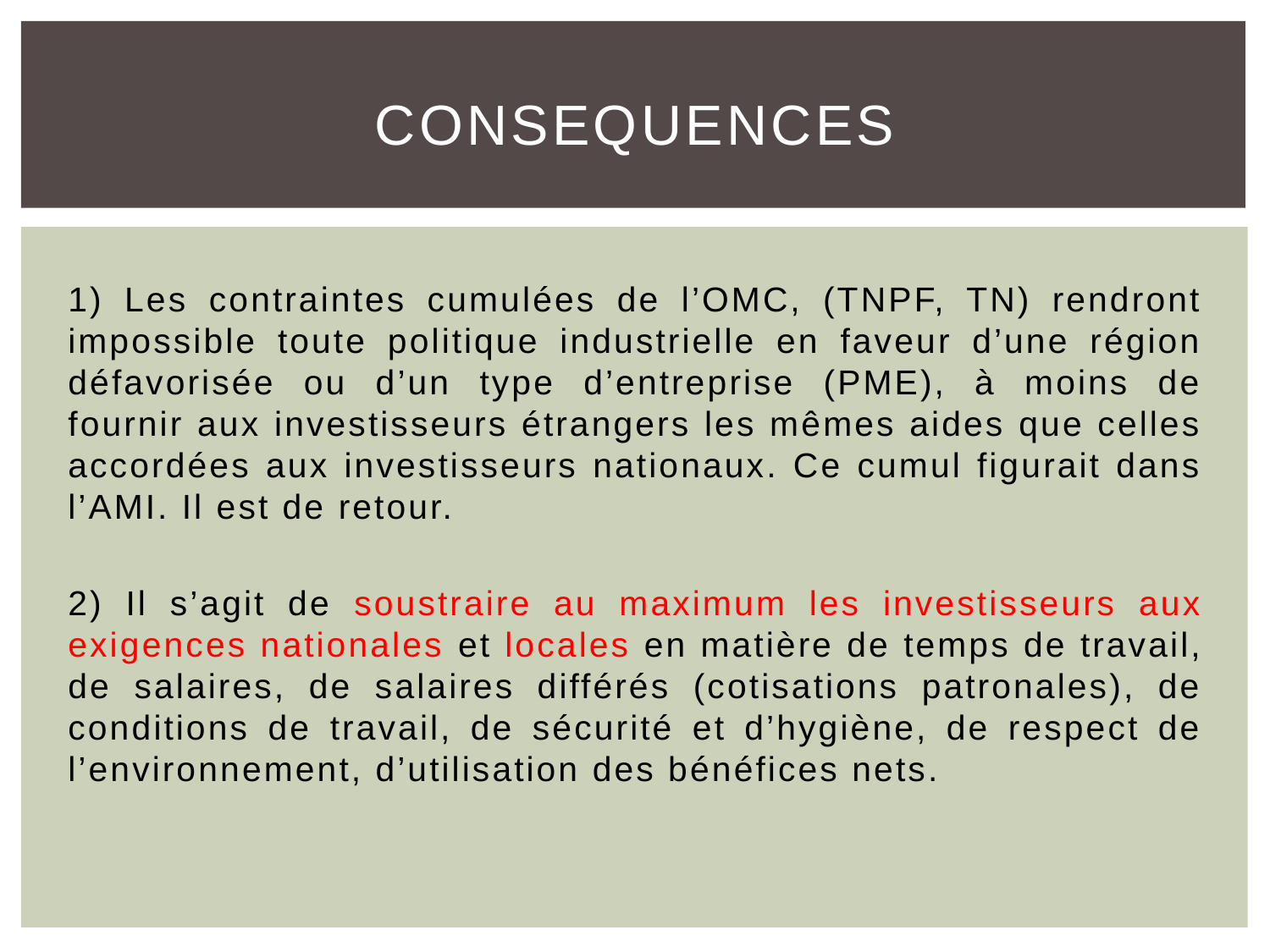

# Consequences

1) Les contraintes cumulées de l’OMC, (TNPF, TN) rendront impossible toute politique industrielle en faveur d’une région défavorisée ou d’un type d’entreprise (PME), à moins de fournir aux investisseurs étrangers les mêmes aides que celles accordées aux investisseurs nationaux. Ce cumul figurait dans l’AMI. Il est de retour.

2) Il s’agit de soustraire au maximum les investisseurs aux exigences nationales et locales en matière de temps de travail, de salaires, de salaires différés (cotisations patronales), de conditions de travail, de sécurité et d’hygiène, de respect de l’environnement, d’utilisation des bénéfices nets.